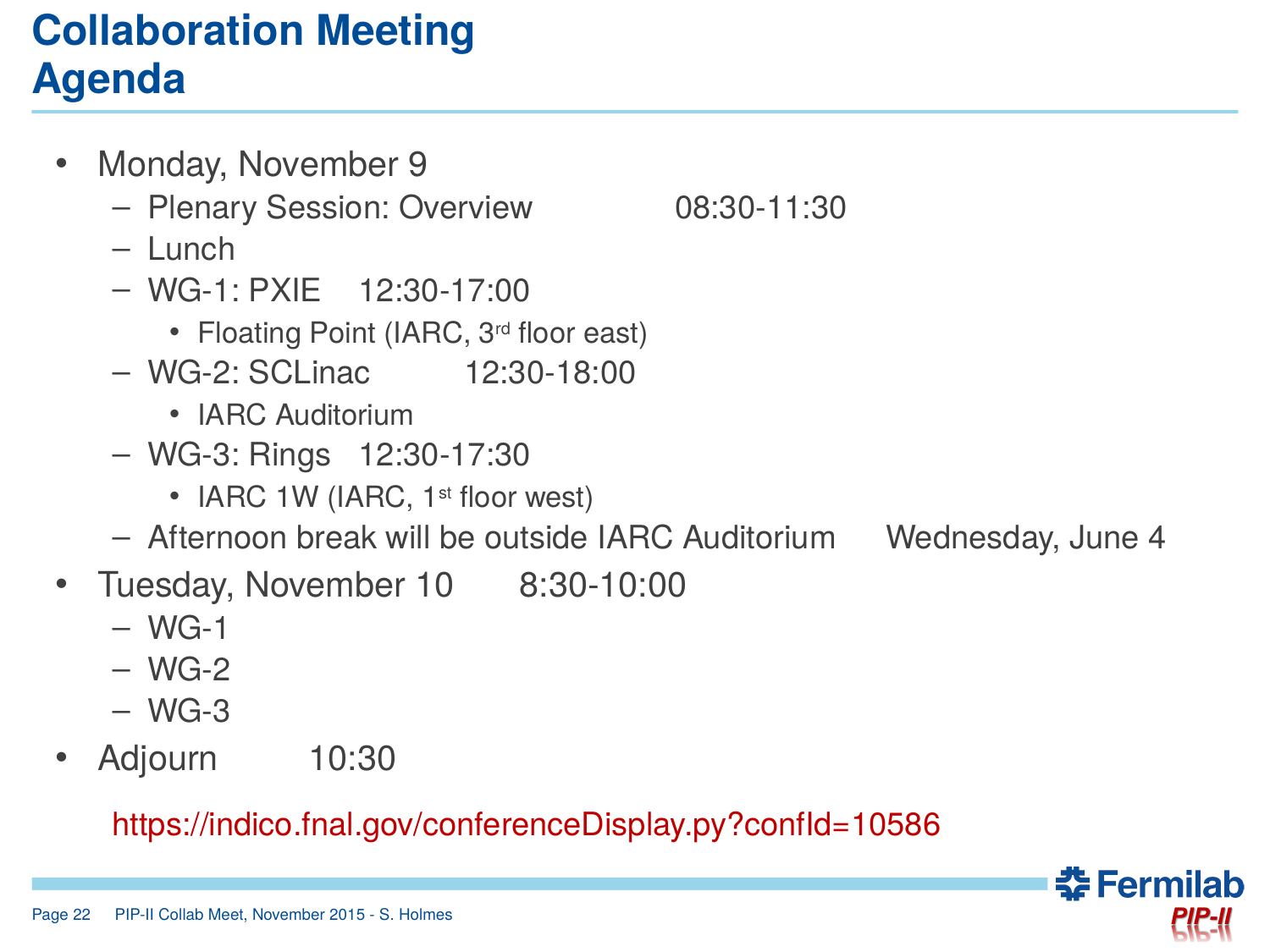

# Collaboration Meeting Agenda
Monday, November 9
Plenary Session: Overview	  		08:30-11:30
Lunch
WG-1: PXIE							12:30-17:00
Floating Point (IARC, 3rd floor east)
WG-2: SCLinac						12:30-18:00
IARC Auditorium
WG-3: Rings							12:30-17:30
IARC 1W (IARC, 1st floor west)
Afternoon break will be outside IARC Auditorium				Wednesday, June 4
Tuesday, November 10				8:30-10:00
WG-1
WG-2
WG-3
Adjourn									10:30
https://indico.fnal.gov/conferenceDisplay.py?confId=10586
Page 22
PIP-II Collab Meet, November 2015 - S. Holmes